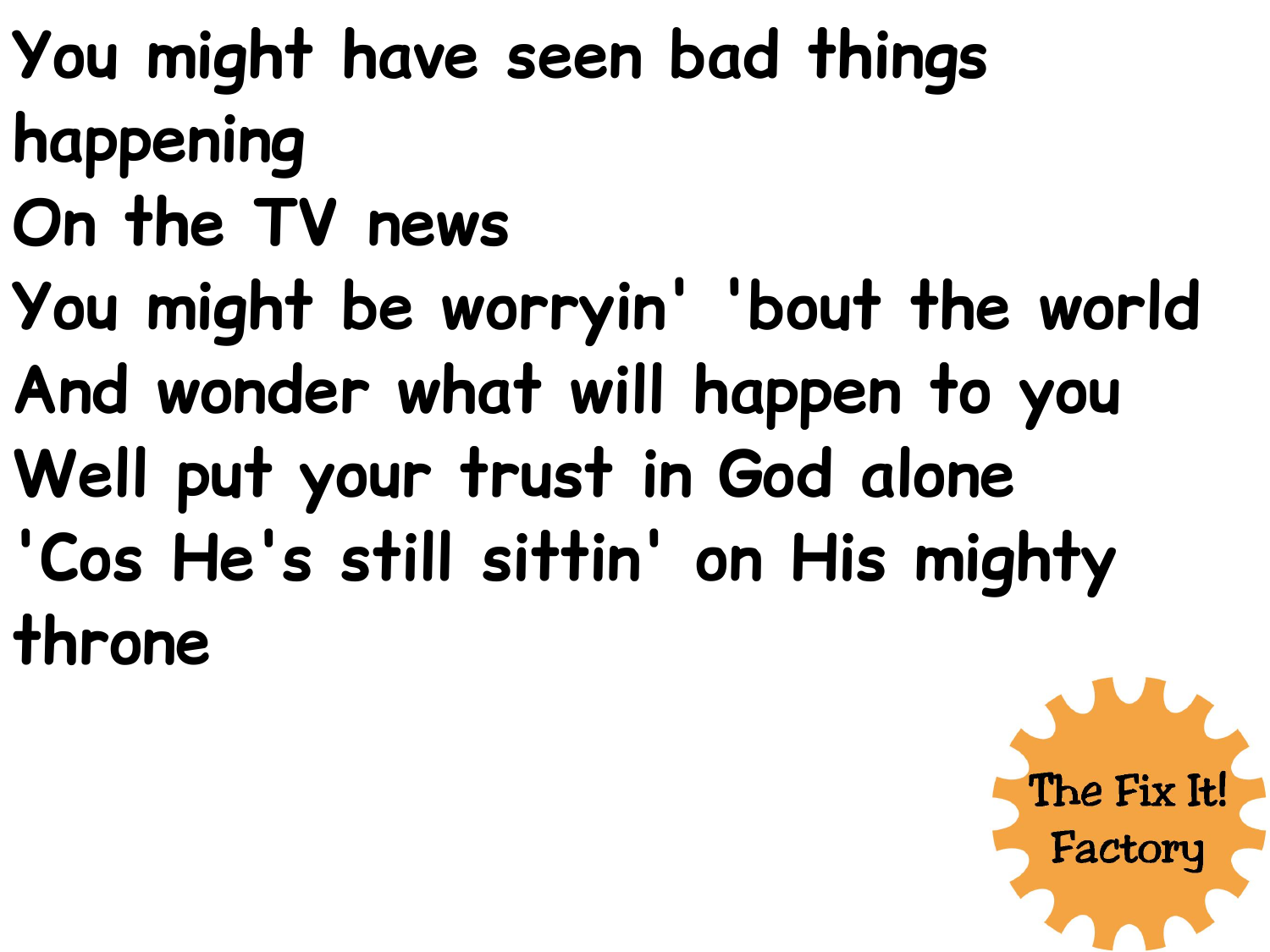

You might have seen bad things happening
On the TV news
You might be worryin' 'bout the world
And wonder what will happen to you
Well put your trust in God alone
'Cos He's still sittin' on His mighty throne